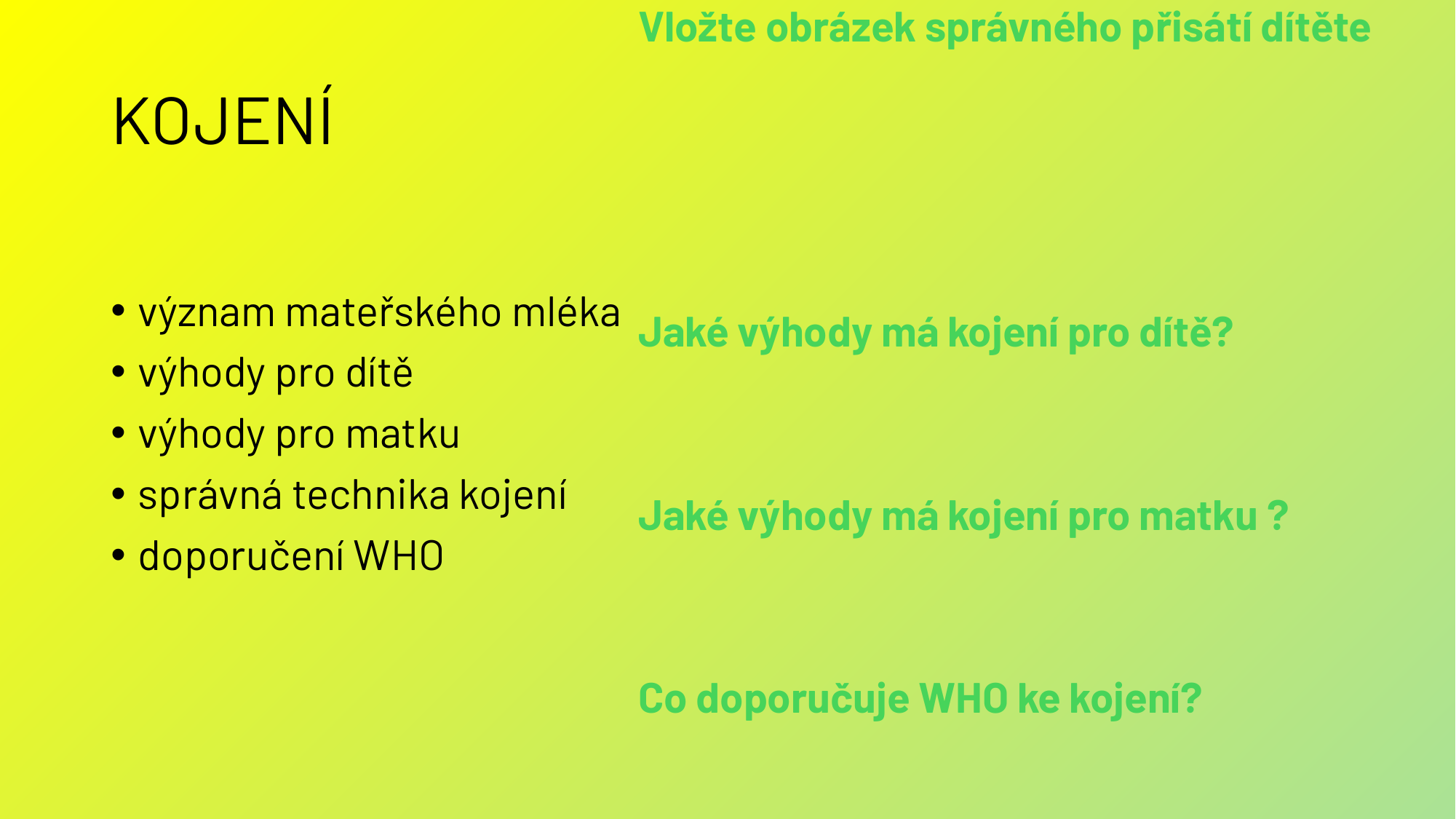

Vložte obrázek správného přisátí dítěte

Jaké výhody má kojení pro dítě?

Jaké výhody má kojení pro matku ?

Co doporučuje WHO ke kojení?

# KOJENÍ

význam mateřského mléka
výhody pro dítě
výhody pro matku
správná technika kojení
doporučení WHO